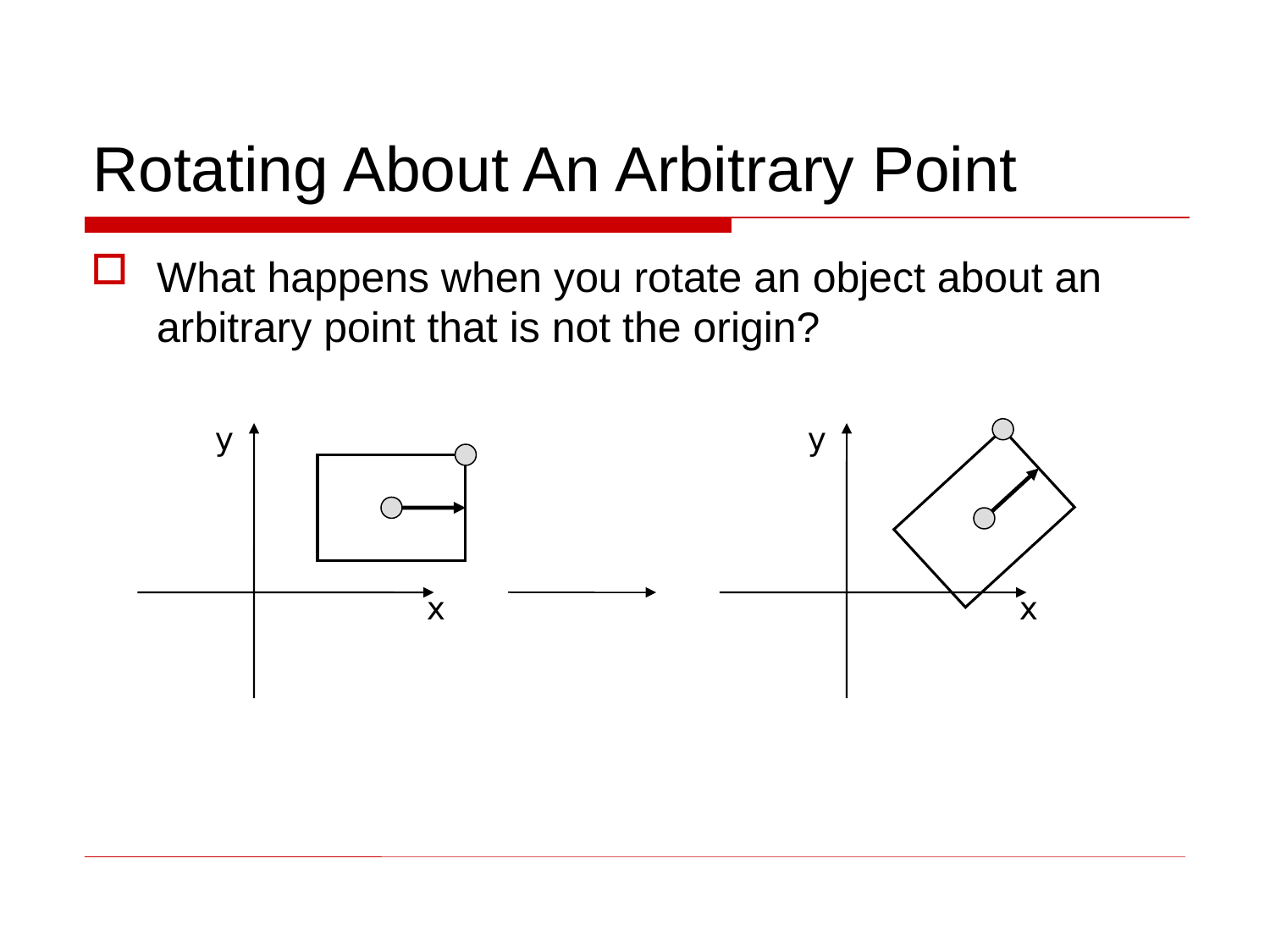

# Rotating About An Arbitrary Point
What happens when you rotate an object about an arbitrary point that is not the origin?
y
y

x
x